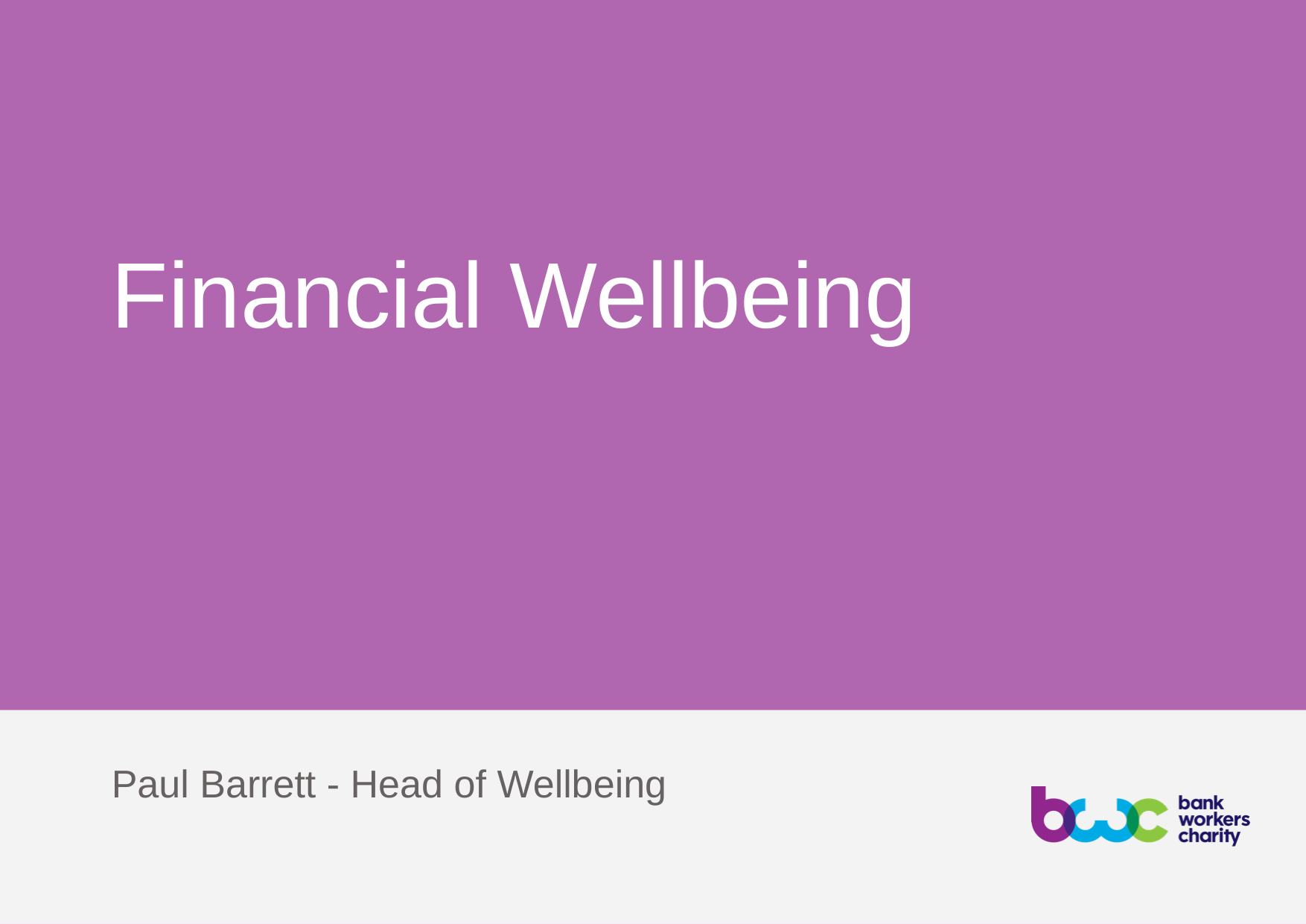

# Financial Wellbeing
Paul Barrett - Head of Wellbeing